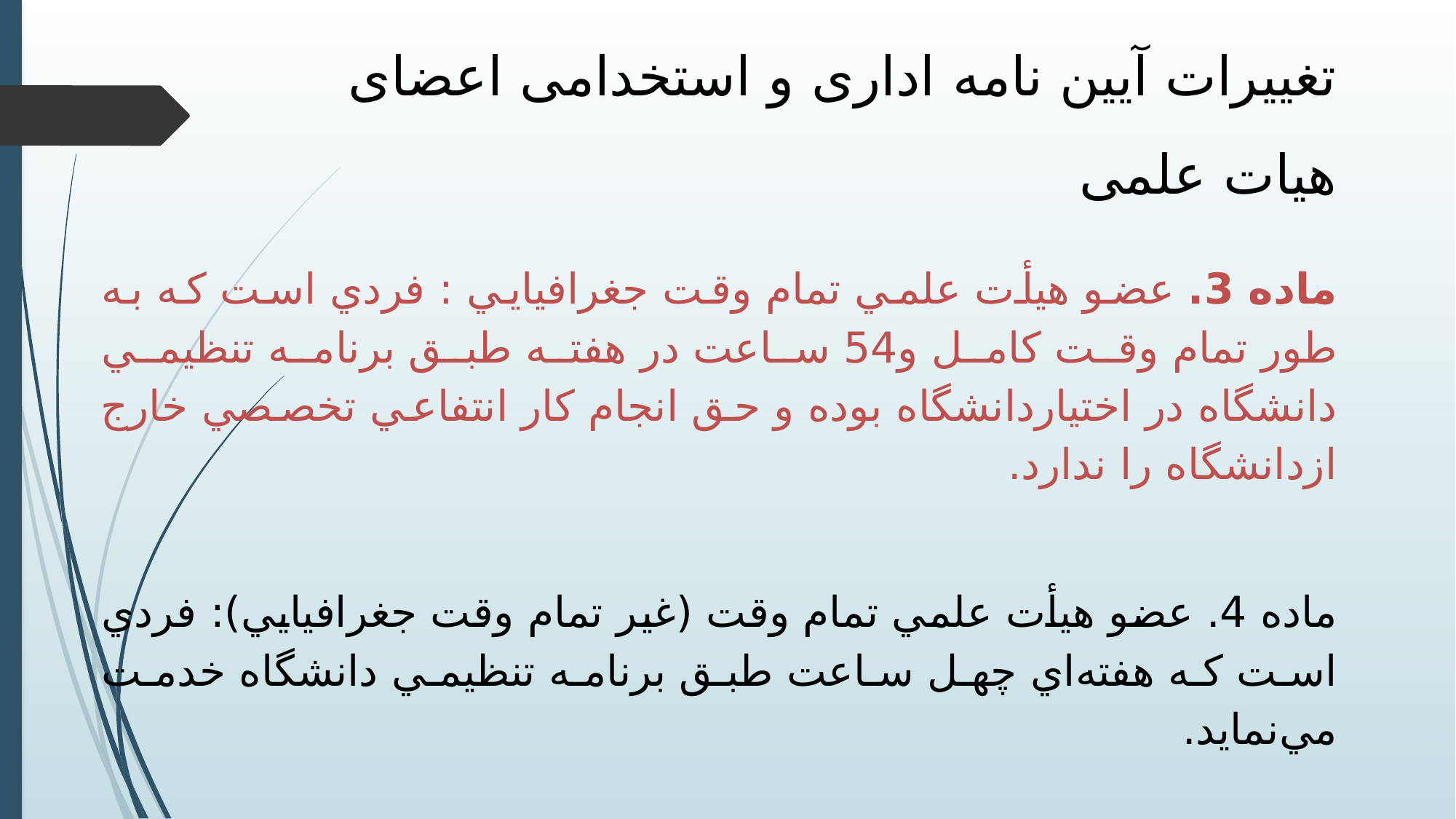

# تغییرات آیین نامه اداری و استخدامی اعضای هیات علمی
ماده 3. عضو هيأت علمي تمام وقت جغرافيايي : فردي است كه به طور تمام وقت كامل و54 ساعت در هفته طبق برنامه تنظيمي دانشگاه در اختياردانشگاه بوده و حق انجام كار انتفاعي تخصصي خارج ازدانشگاه را ندارد.

ماده 4. عضو هيأت علمي تمام وقت (غير تمام وقت جغرافيايي): فردي است كه هفته‌اي چهل ساعت طبق برنامه تنظيمي دانشگاه خدمت مي‌نمايد.